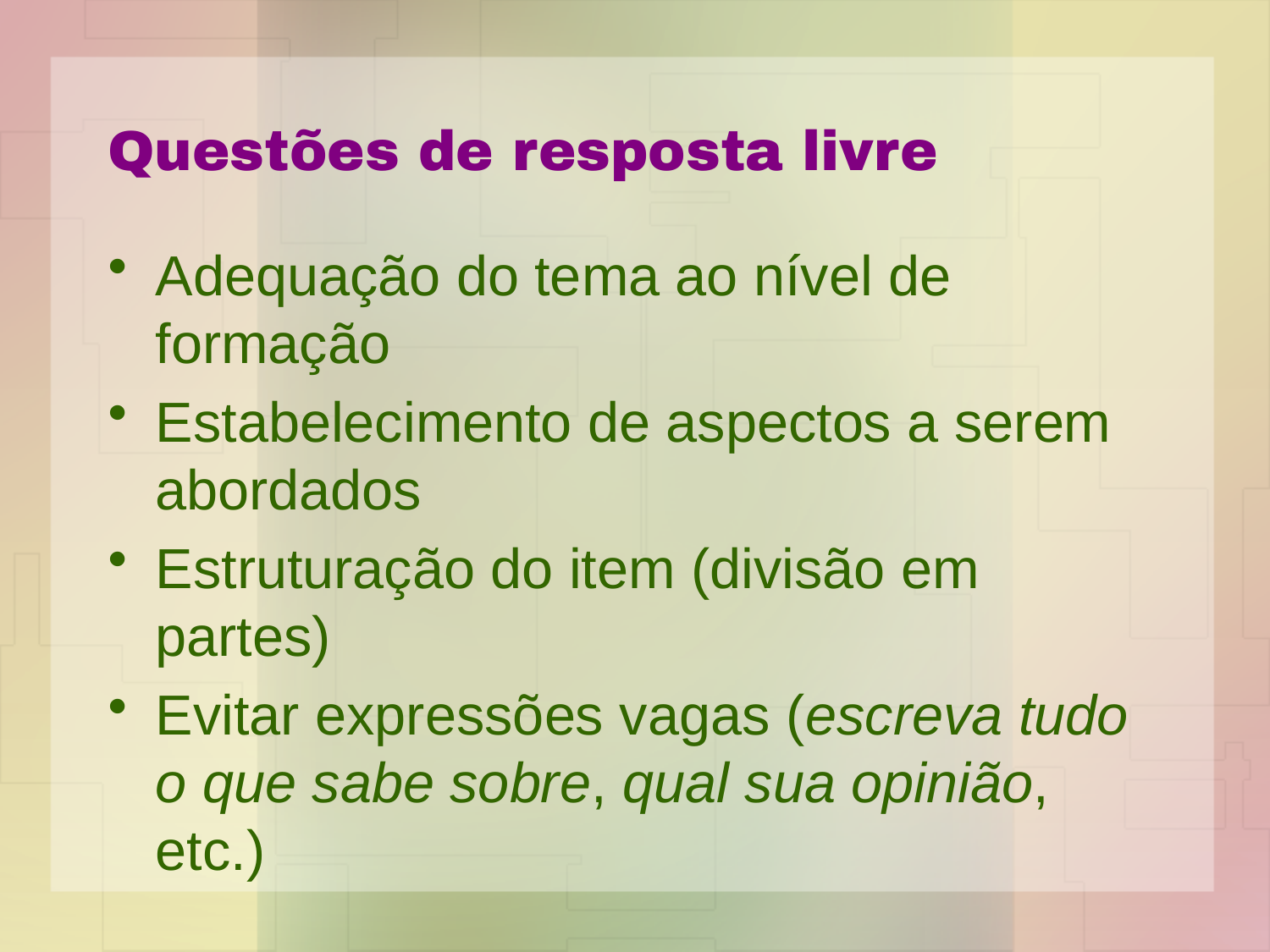

# Questões de resposta livre
Adequação do tema ao nível de formação
Estabelecimento de aspectos a serem abordados
Estruturação do item (divisão em partes)
Evitar expressões vagas (escreva tudo o que sabe sobre, qual sua opinião, etc.)